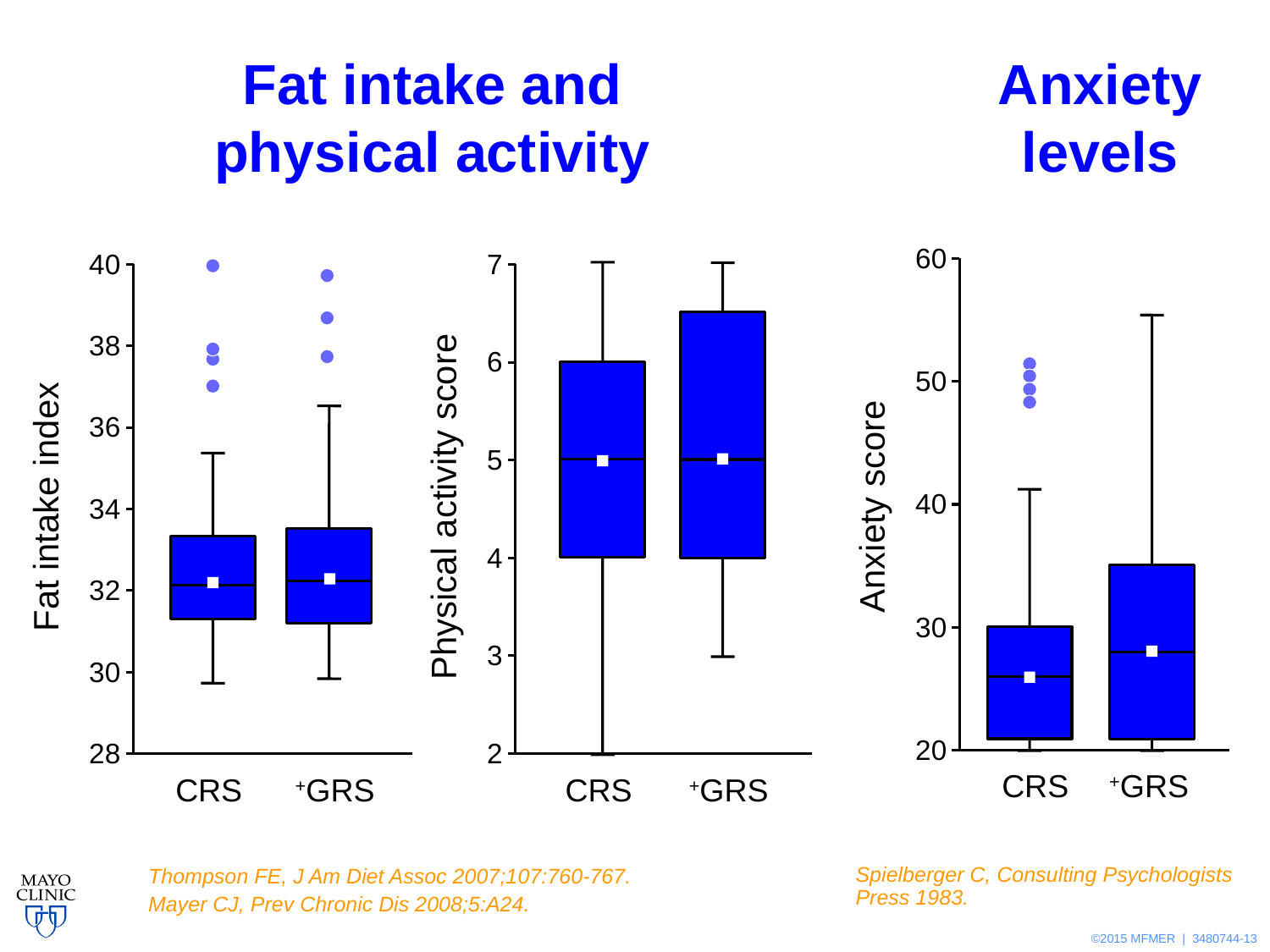

Fat intake and physical activity
Anxiety levels

### Chart

| Category | East |
|---|---|
| CRS | -100.0 |
| GRS | -100.0 |

### Chart

| Category | East |
|---|---|
| CRS | -100.0 |
| GRS | -100.0 |

### Chart

| Category | East |
|---|---|
| CRS | -100.0 |
| GRS | -100.0 |

Anxiety score
Fat intake index
Physical activity score

CRS
+GRS
CRS
+GRS
CRS
+GRS
Spielberger C, Consulting Psychologists Press 1983.
Thompson FE, J Am Diet Assoc 2007;107:760-767.
Mayer CJ, Prev Chronic Dis 2008;5:A24.